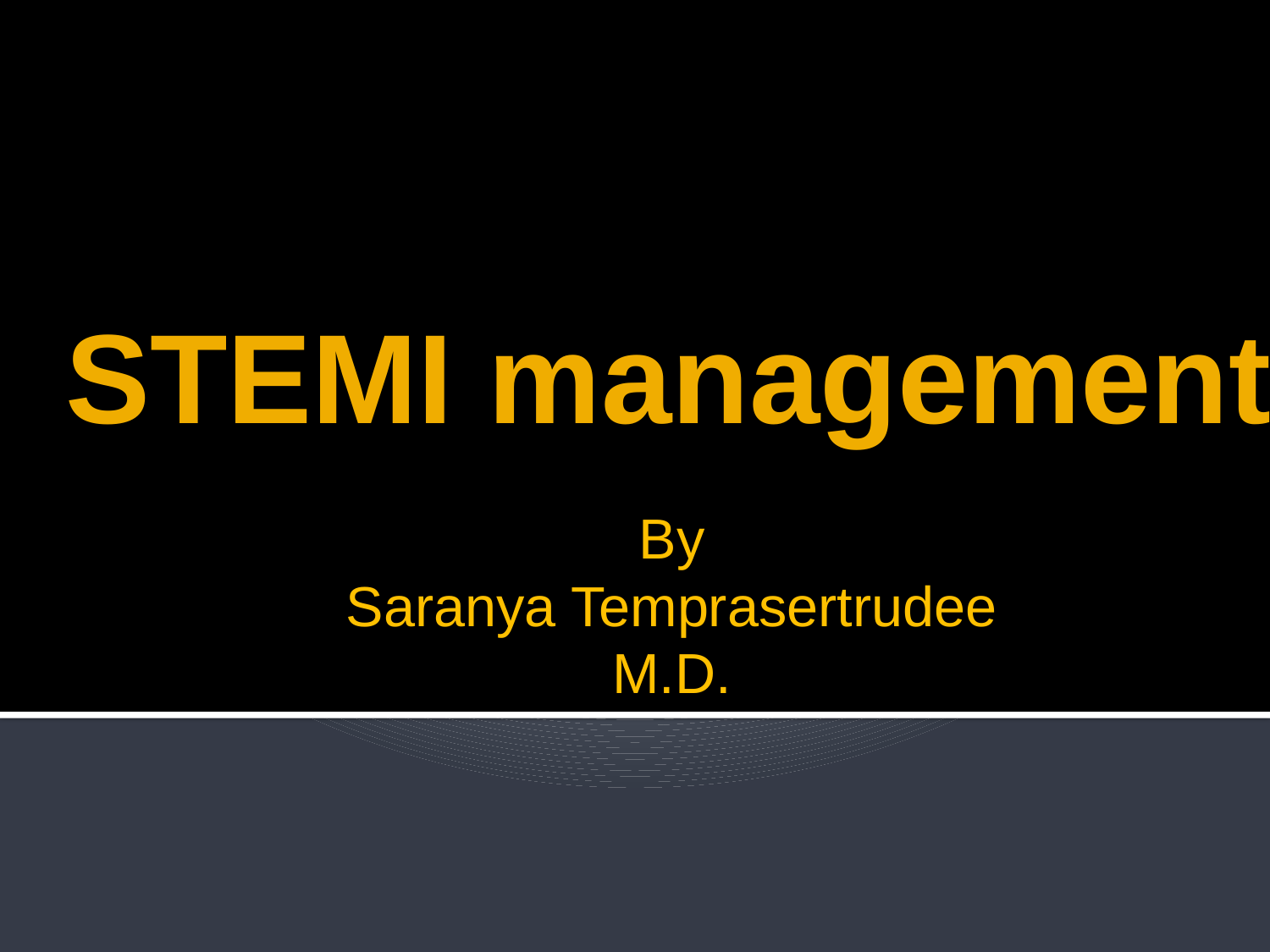

# STEMI management
By
Saranya Temprasertrudee M.D.